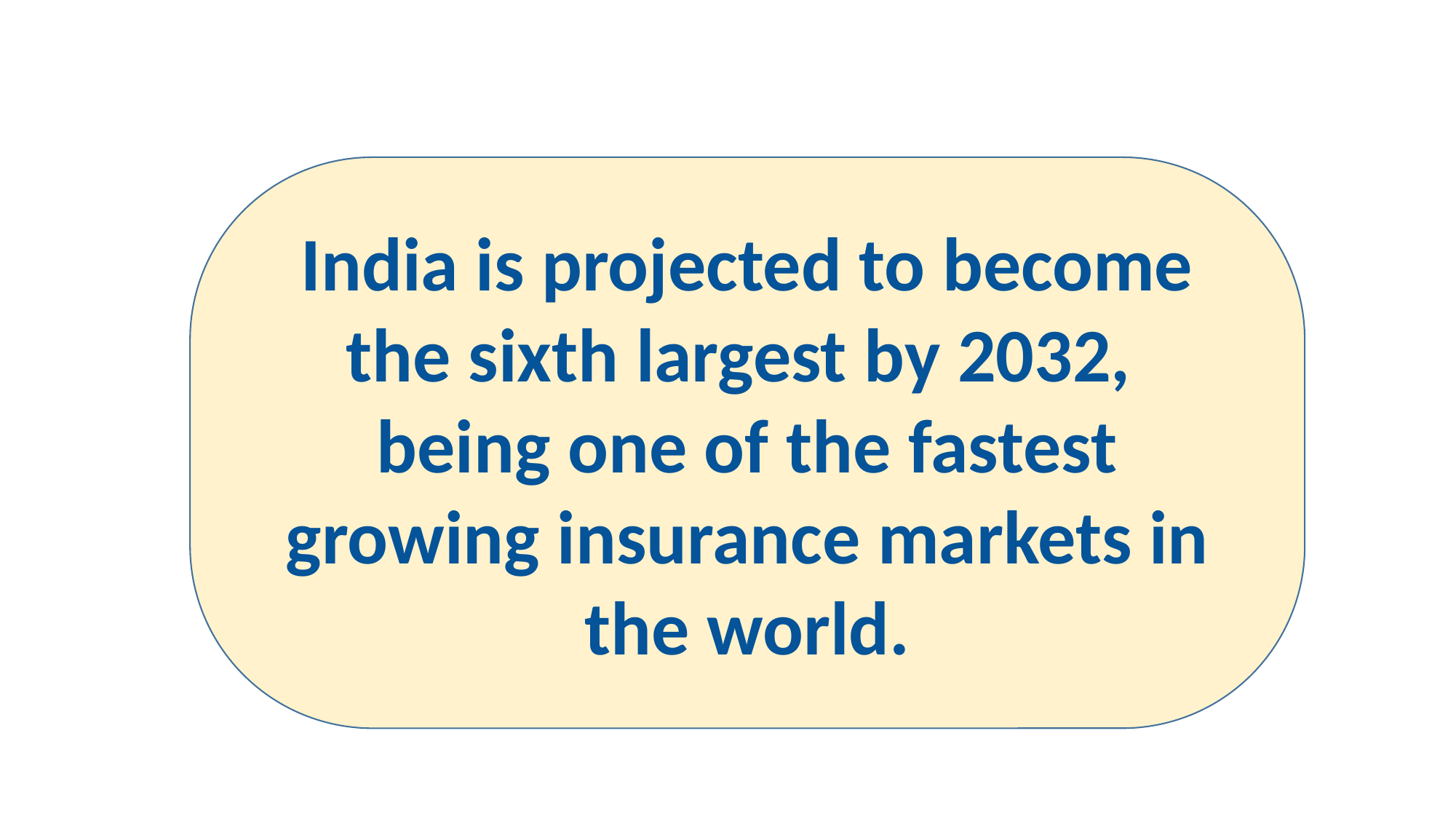

India is projected to become the sixth largest by 2032,
being one of the fastest growing insurance markets in the world.